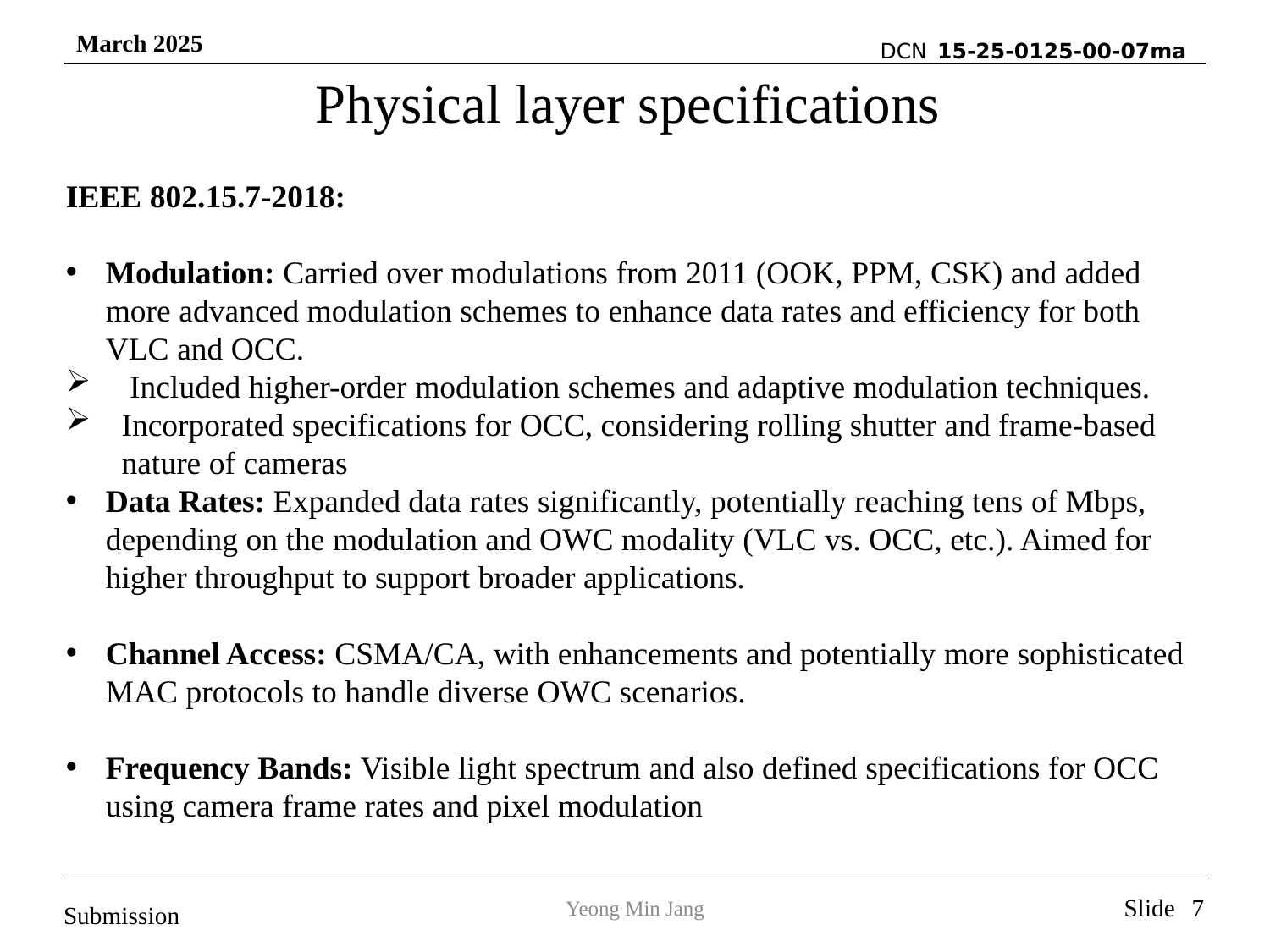

# Physical layer specifications

IEEE 802.15.7-2018:

Modulation: Carried over modulations from 2011 (OOK, PPM, CSK) and added more advanced modulation schemes to enhance data rates and efficiency for both VLC and OCC.
 Included higher-order modulation schemes and adaptive modulation techniques.
Incorporated specifications for OCC, considering rolling shutter and frame-based nature of cameras
Data Rates: Expanded data rates significantly, potentially reaching tens of Mbps, depending on the modulation and OWC modality (VLC vs. OCC, etc.). Aimed for higher throughput to support broader applications.

Channel Access: CSMA/CA, with enhancements and potentially more sophisticated MAC protocols to handle diverse OWC scenarios.

Frequency Bands: Visible light spectrum and also defined specifications for OCC using camera frame rates and pixel modulation